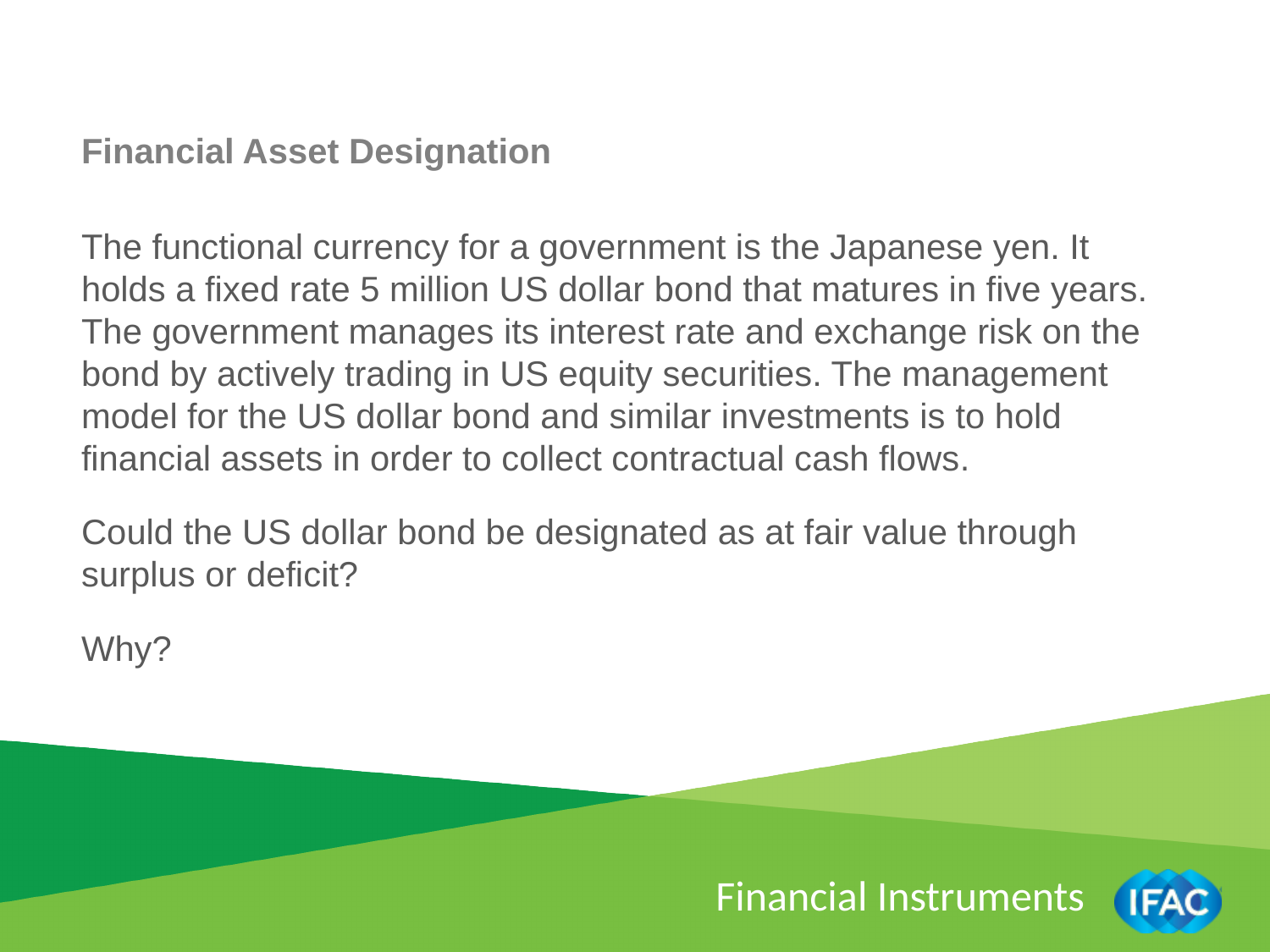

Financial Asset Designation

The functional currency for a government is the Japanese yen. It holds a fixed rate 5 million US dollar bond that matures in five years. The government manages its interest rate and exchange risk on the bond by actively trading in US equity securities. The management model for the US dollar bond and similar investments is to hold financial assets in order to collect contractual cash flows.
Could the US dollar bond be designated as at fair value through surplus or deficit?
Why?

Financial Instruments